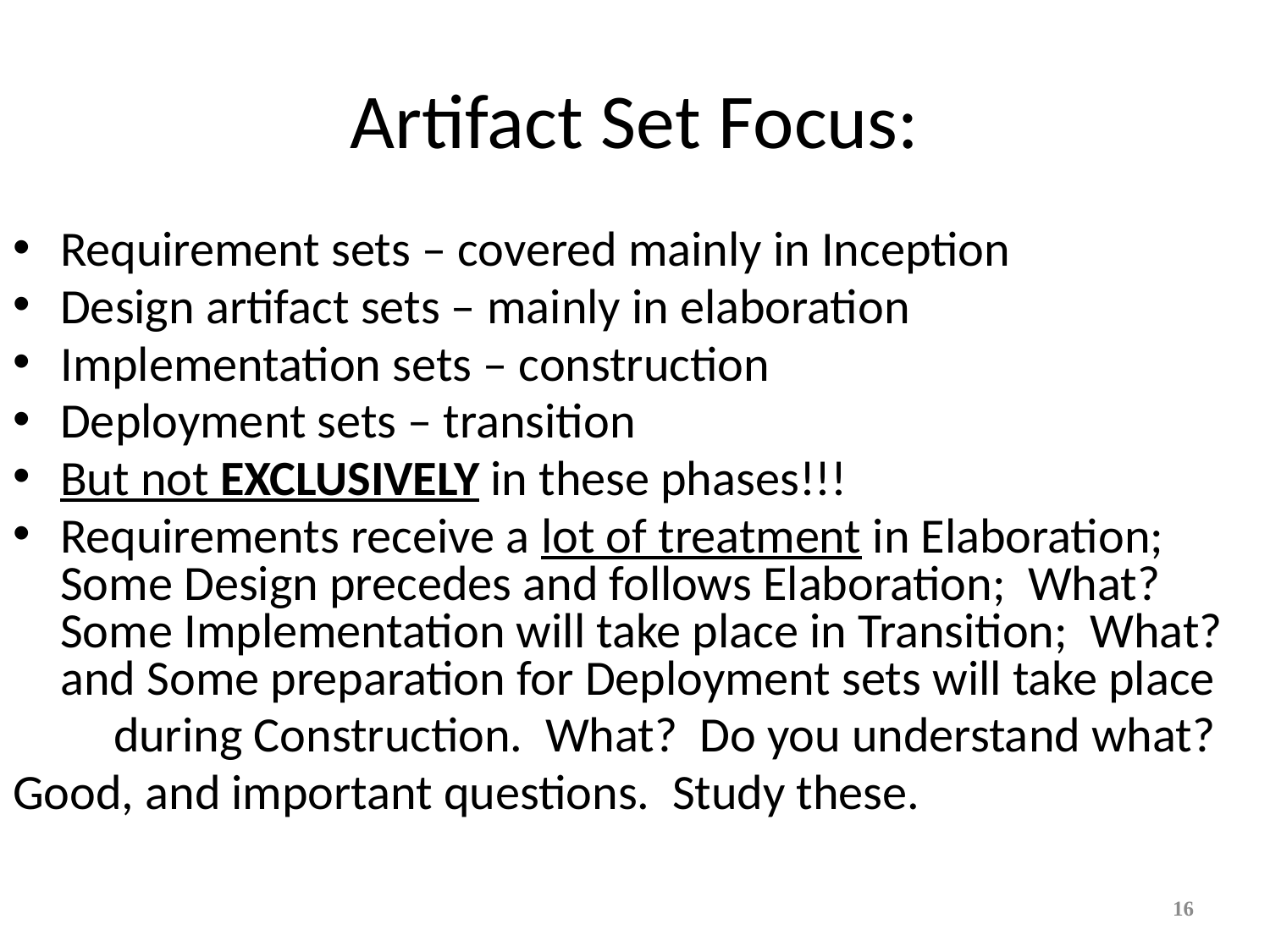

# Artifact Set Focus:
Requirement sets – covered mainly in Inception
Design artifact sets – mainly in elaboration
Implementation sets – construction
Deployment sets – transition
But not EXCLUSIVELY in these phases!!!
Requirements receive a lot of treatment in Elaboration; Some Design precedes and follows Elaboration;  What?       Some Implementation will take place in Transition;  What?  and Some preparation for Deployment sets will take place
         during Construction.  What?  Do you understand what?
Good, and important questions.  Study these.

16